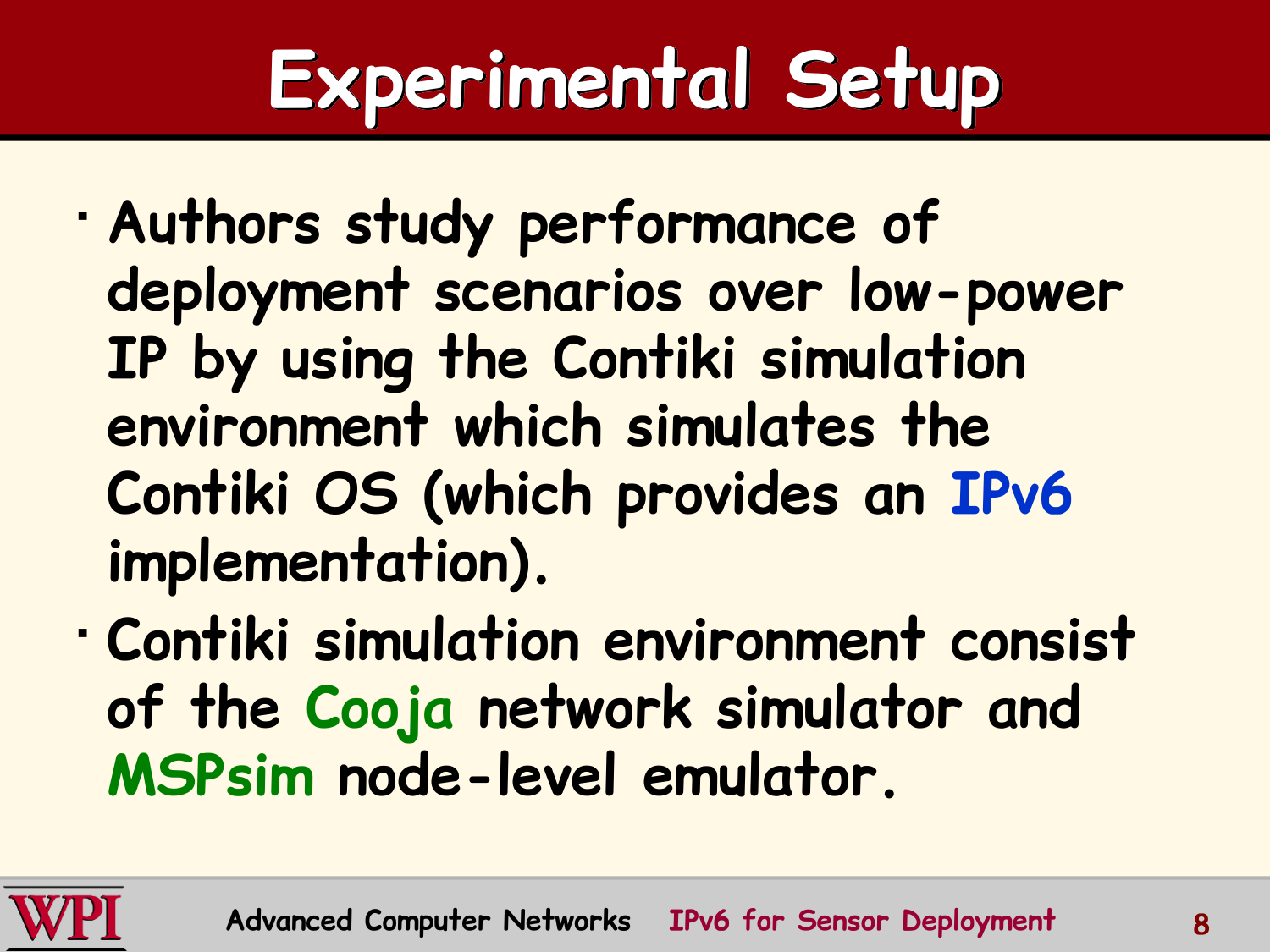

# Experimental Setup
Authors study performance of deployment scenarios over low-power IP by using the Contiki simulation environment which simulates the Contiki OS (which provides an IPv6 implementation).
Contiki simulation environment consist of the Cooja network simulator and MSPsim node-level emulator.

Advanced Computer Networks   IPv6 for Sensor Deployment
8